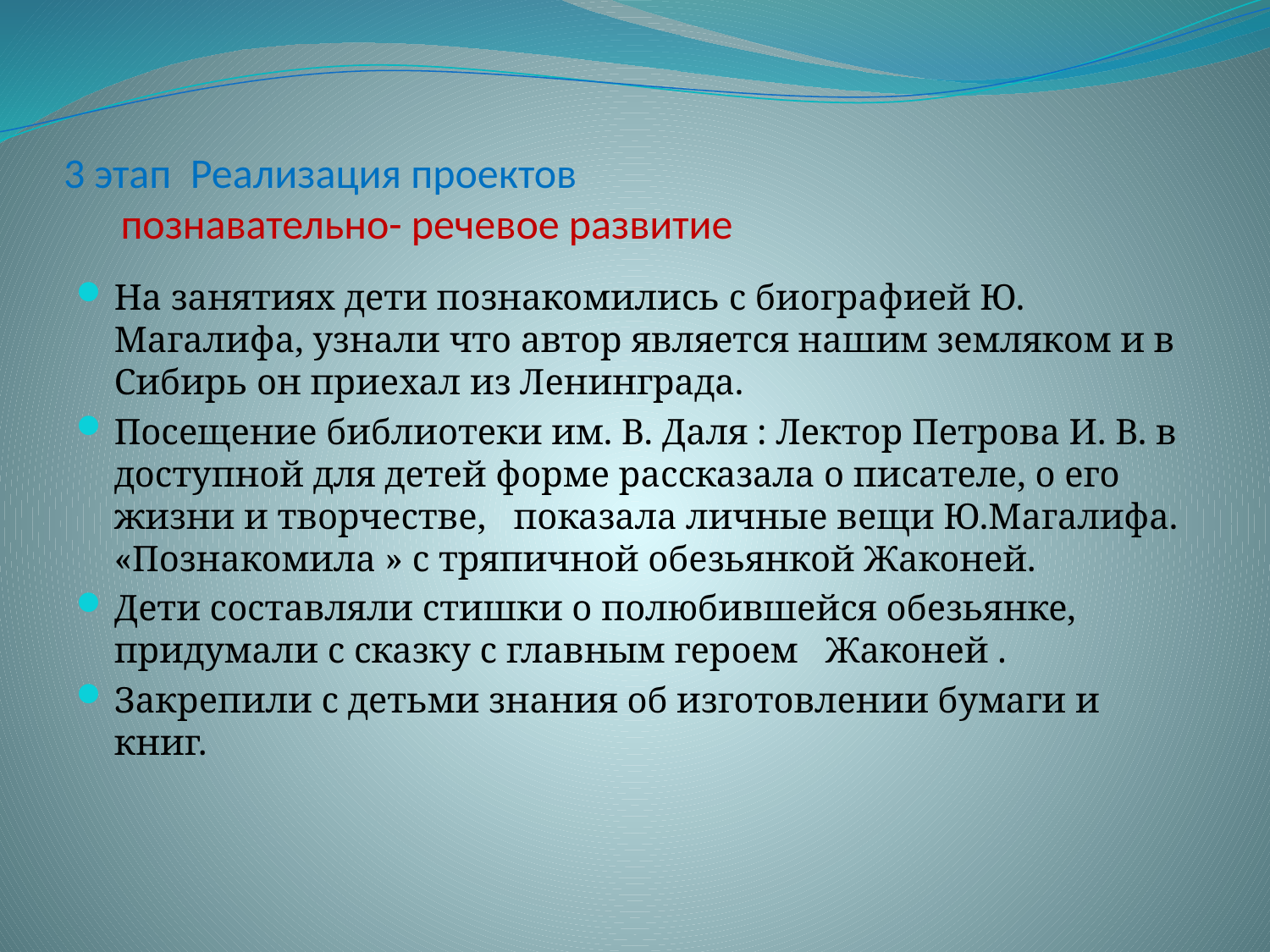

# 3 этап  Реализация проектов познавательно- речевое развитие
На занятиях дети познакомились с биографией Ю. Магалифа, узнали что автор является нашим земляком и в Сибирь он приехал из Ленинграда.
Посещение библиотеки им. В. Даля : Лектор Петрова И. В. в  доступной для детей форме рассказала о писателе, о его жизни и творчестве,   показала личные вещи Ю.Магалифа. «Познакомила » с тряпичной обезьянкой Жаконей.
Дети составляли стишки о полюбившейся обезьянке, придумали с сказку с главным героем   Жаконей .
Закрепили с детьми знания об изготовлении бумаги и книг.